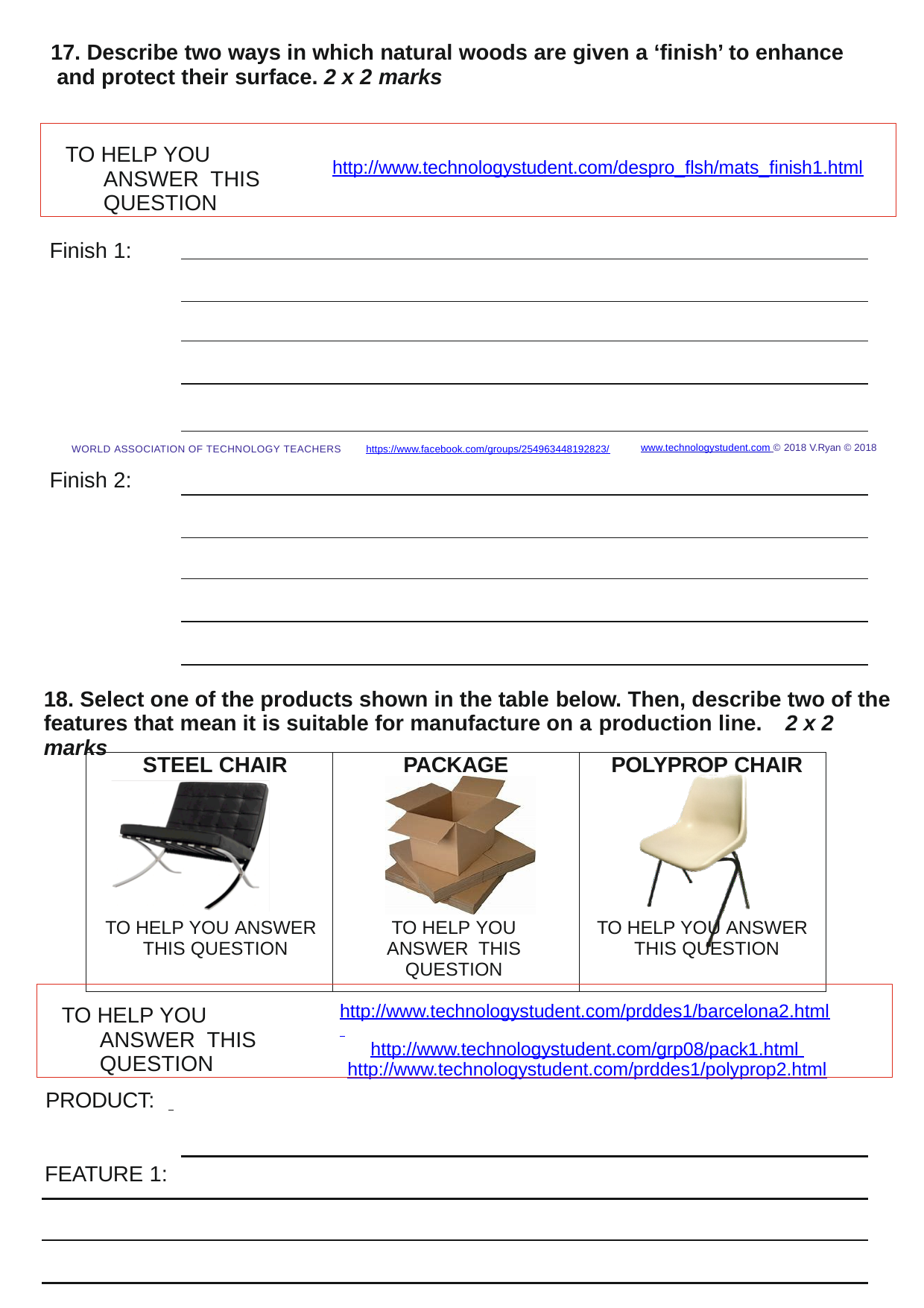

17. Describe two ways in which natural woods are given a ‘ﬁnish’ to enhance  and protect their surface. 2 x 2 marks

TO HELP YOU ANSWER  THIS QUESTION
http://www.technologystudent.com/despro_ﬂsh/mats_ﬁnish1.html
Finish 1:

www.technologystudent.com © 2018 V.Ryan © 2018
https://www.facebook.com/groups/254963448192823/
WORLD ASSOCIATION OF TECHNOLOGY TEACHERS
Finish 2:

18. Select one of the products shown in the table below. Then, describe two of the  features that mean it is suitable for manufacture on a production line.	2 x 2 marks
| STEEL CHAIR TO HELP YOU ANSWER THIS QUESTION | PACKAGE TO HELP YOU ANSWER THIS QUESTION | POLYPROP CHAIR TO HELP YOU ANSWER THIS QUESTION |
| --- | --- | --- |

http://www.technologystudent.com/prddes1/barcelona2.html  http://www.technologystudent.com/grp08/pack1.html  http://www.technologystudent.com/prddes1/polyprop2.html
TO HELP YOU ANSWER  THIS QUESTION
PRODUCT:
FEATURE 1: